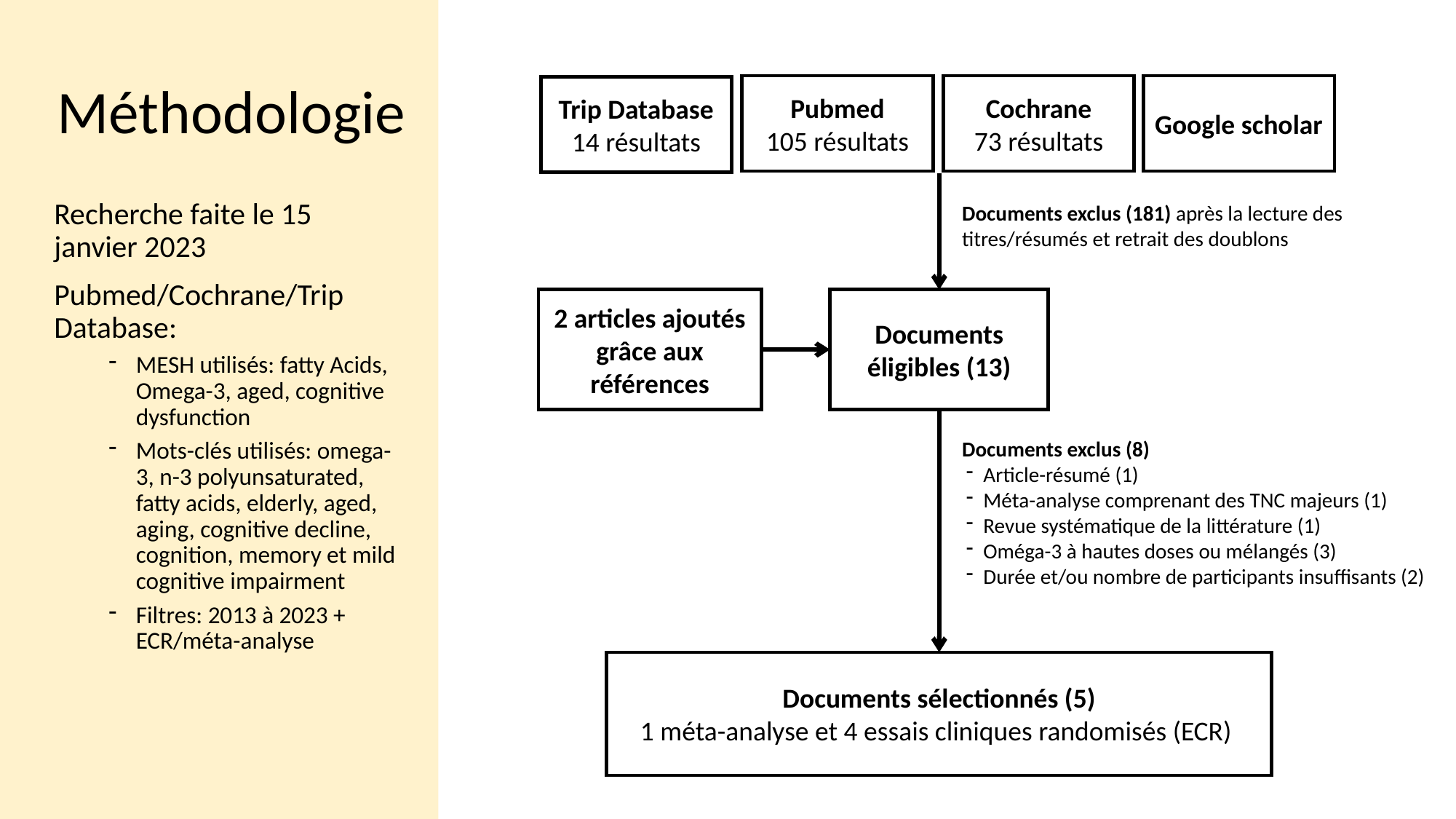

# Méthodologie
Pubmed
105 résultats
Cochrane
73 résultats
Google scholar
Trip Database
14 résultats
Recherche faite le 15 janvier 2023
Pubmed/Cochrane/Trip Database:
MESH utilisés: fatty Acids, Omega-3, aged, cognitive dysfunction
Mots-clés utilisés: omega-3, n-3 polyunsaturated, fatty acids, elderly, aged, aging, cognitive decline, cognition, memory et mild cognitive impairment
Filtres: 2013 à 2023 + ECR/méta-analyse
Documents exclus (181) après la lecture des titres/résumés et retrait des doublons
2 articles ajoutés grâce aux références
Documents éligibles (13)
Documents exclus (8)
Article-résumé (1)
Méta-analyse comprenant des TNC majeurs (1)
Revue systématique de la littérature (1)
Oméga-3 à hautes doses ou mélangés (3)
Durée et/ou nombre de participants insuffisants (2)
Documents sélectionnés (5)
1 méta-analyse et 4 essais cliniques randomisés (ECR)